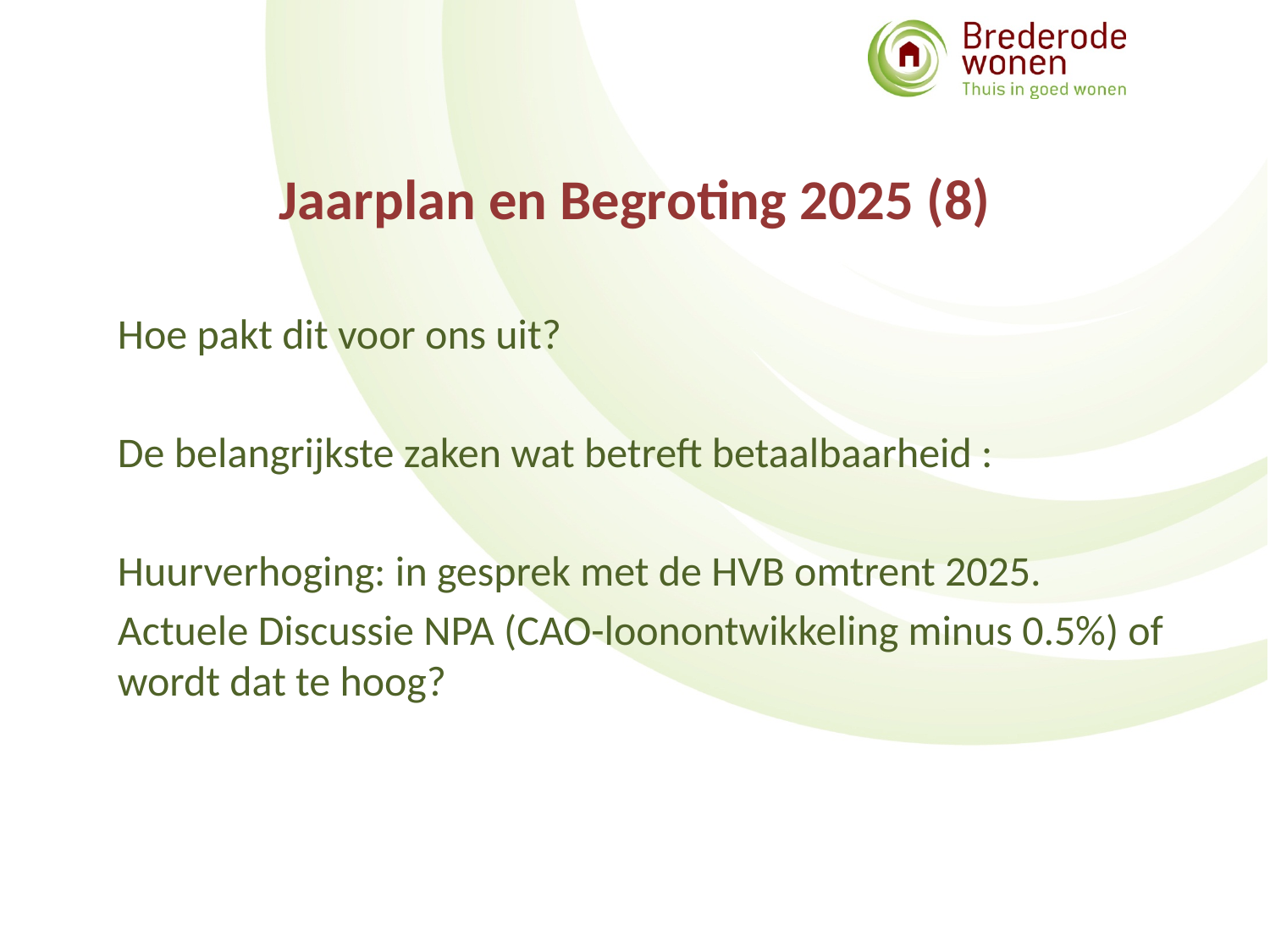

# Jaarplan en Begroting 2025 (8)
Hoe pakt dit voor ons uit?

De belangrijkste zaken wat betreft betaalbaarheid :

Huurverhoging: in gesprek met de HVB omtrent 2025.
Actuele Discussie NPA (CAO-loonontwikkeling minus 0.5%) of wordt dat te hoog?